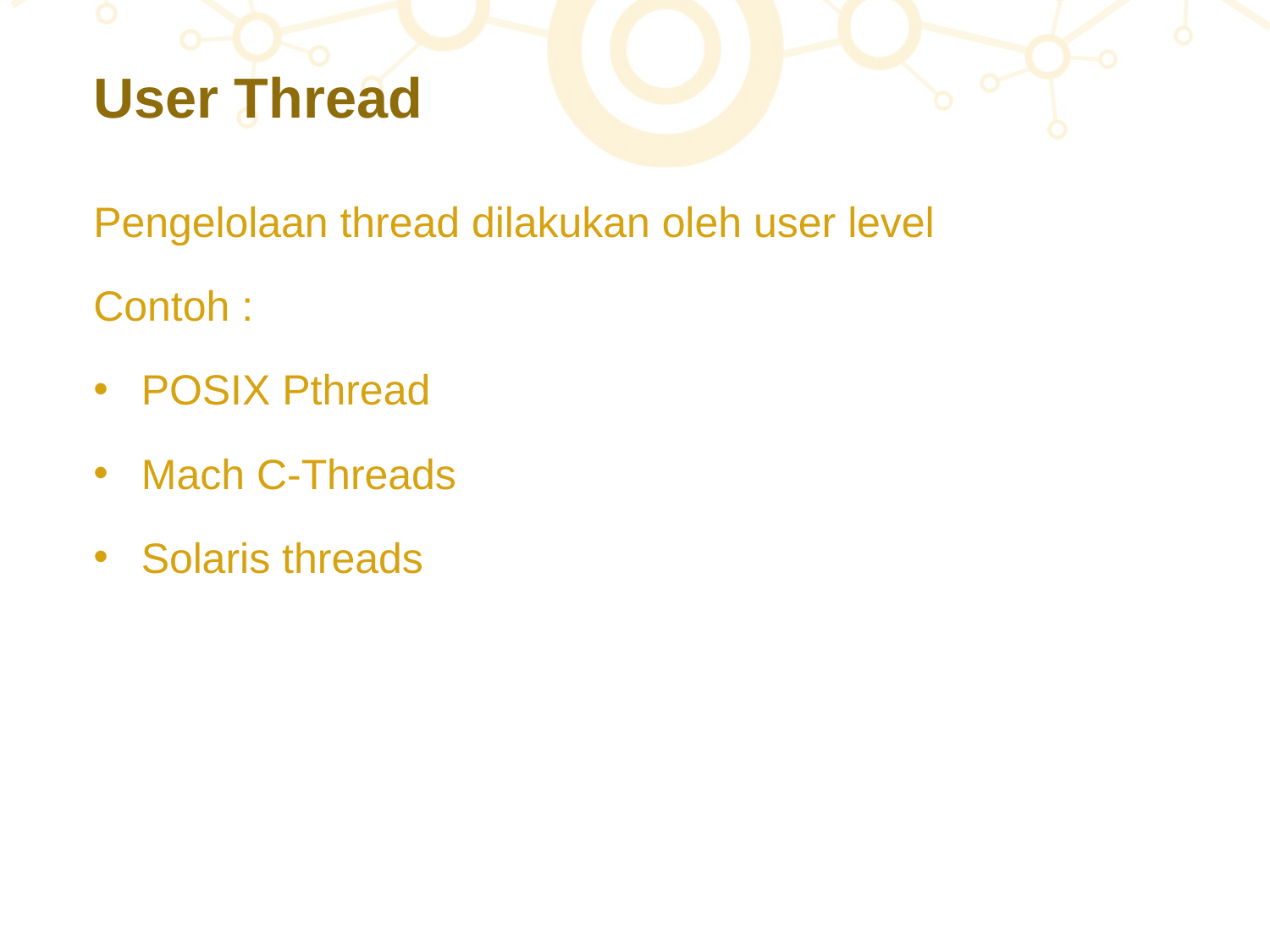

# User Thread
Pengelolaan thread dilakukan oleh user level
Contoh :
POSIX Pthread
Mach C-Threads
Solaris threads

=